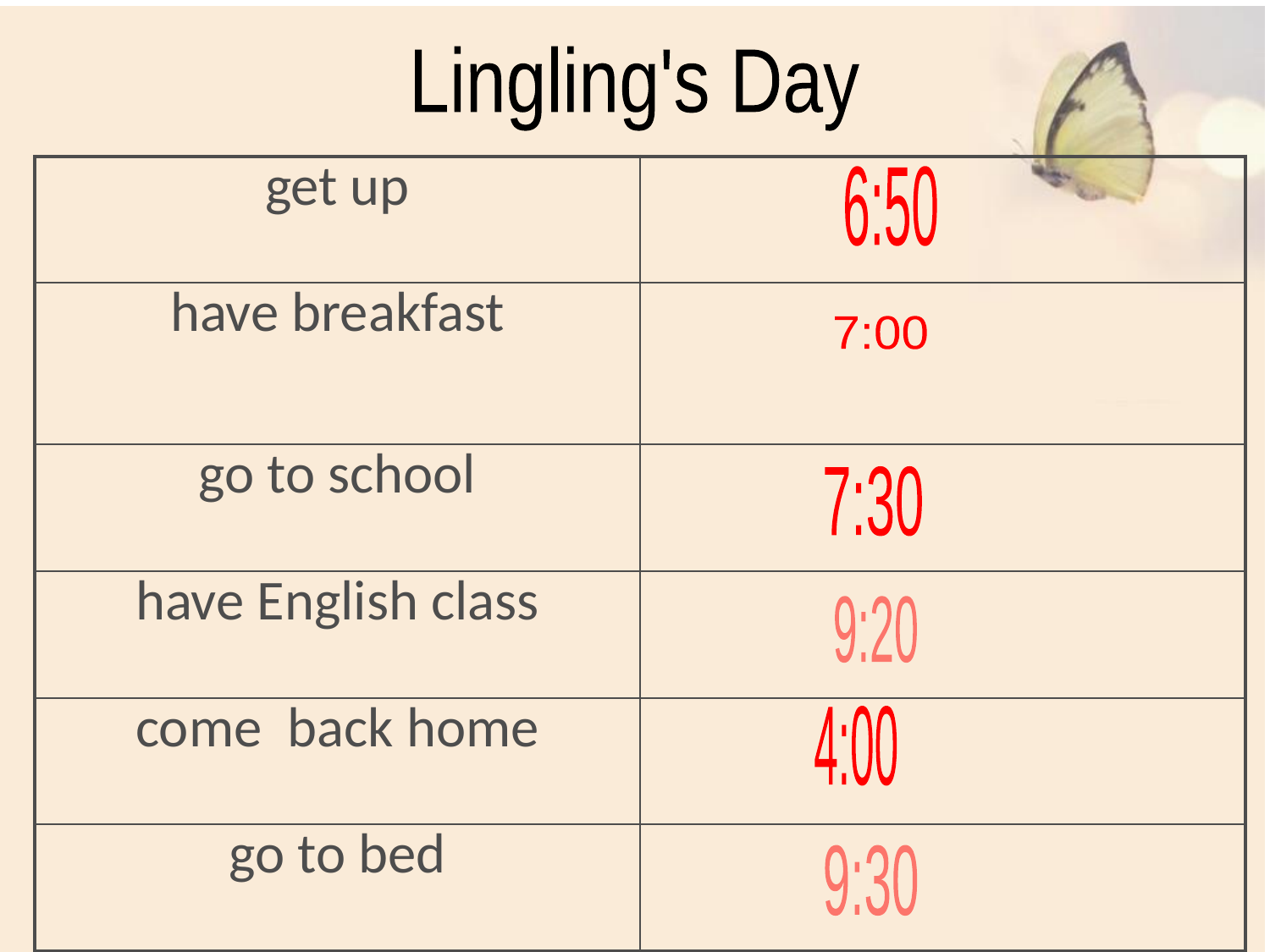

Lingling's Day
| get up |  |
| --- | --- |
| have breakfast |  |
| go to school |  |
| have English class |  |
| come back home |  |
| go to bed |  |
6:50
7:00

7:30
9:20
4:00
9:30